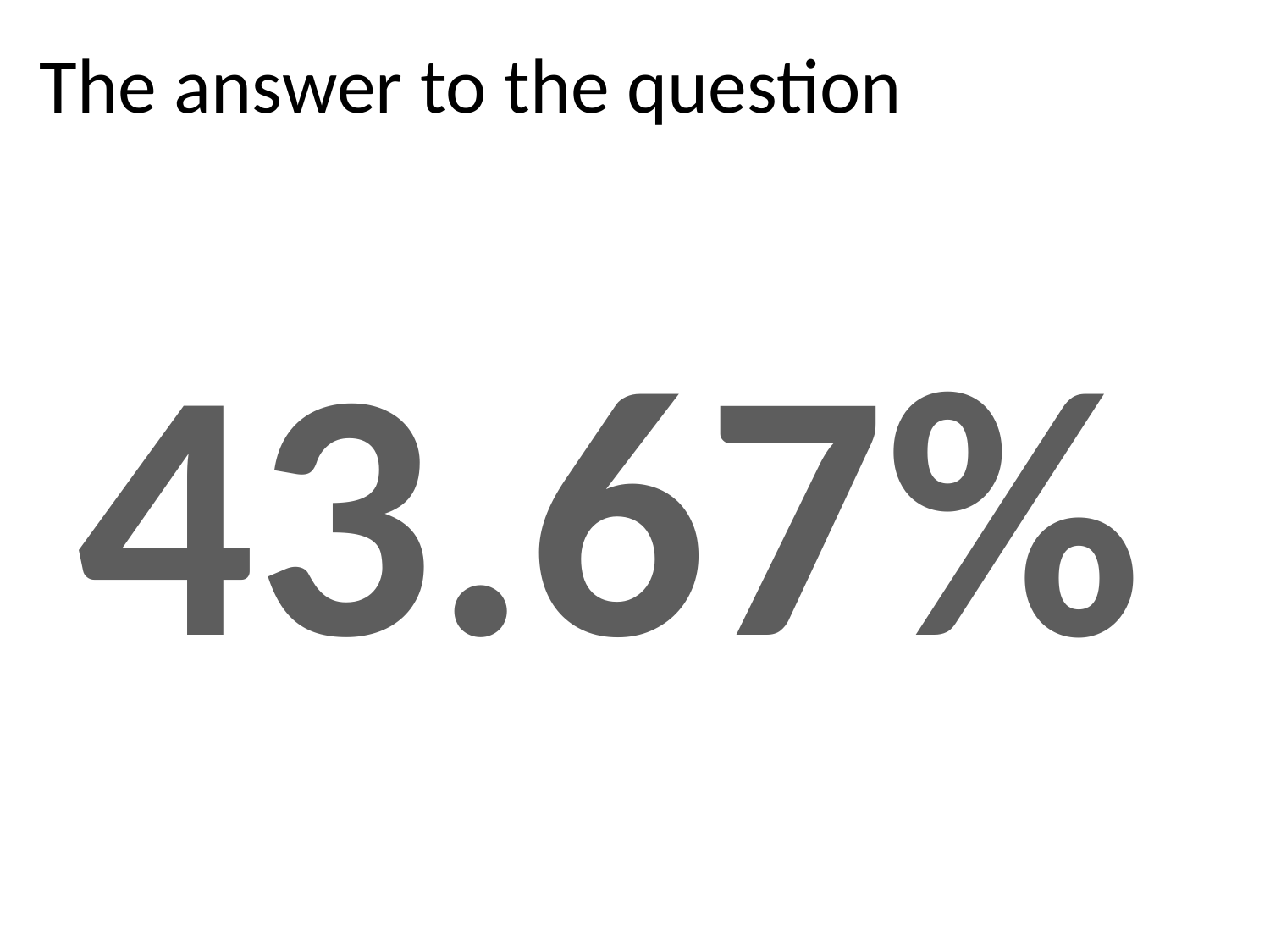

# The answer to the question
43.67%